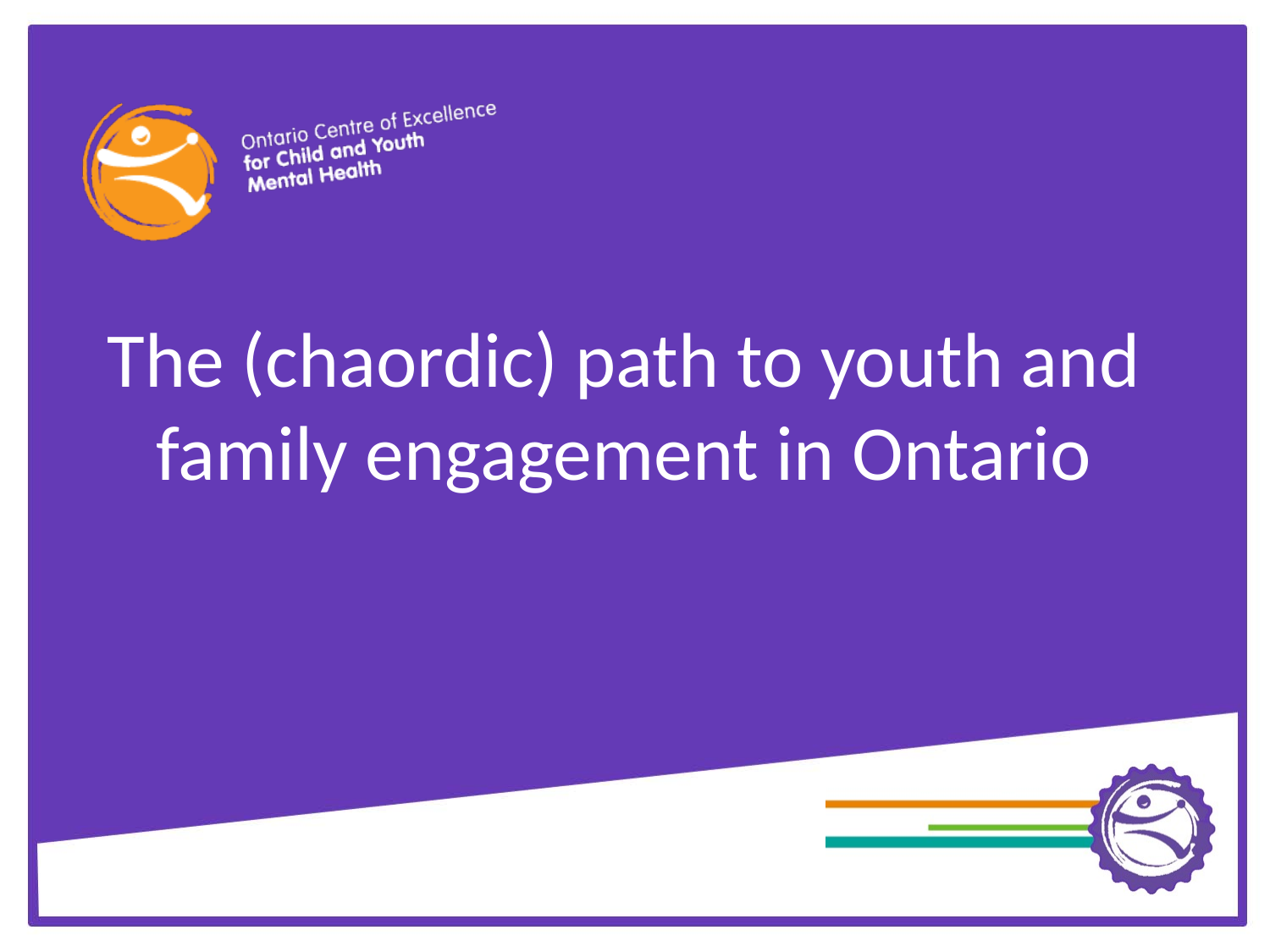

# The (chaordic) path to youth and family engagement in Ontario